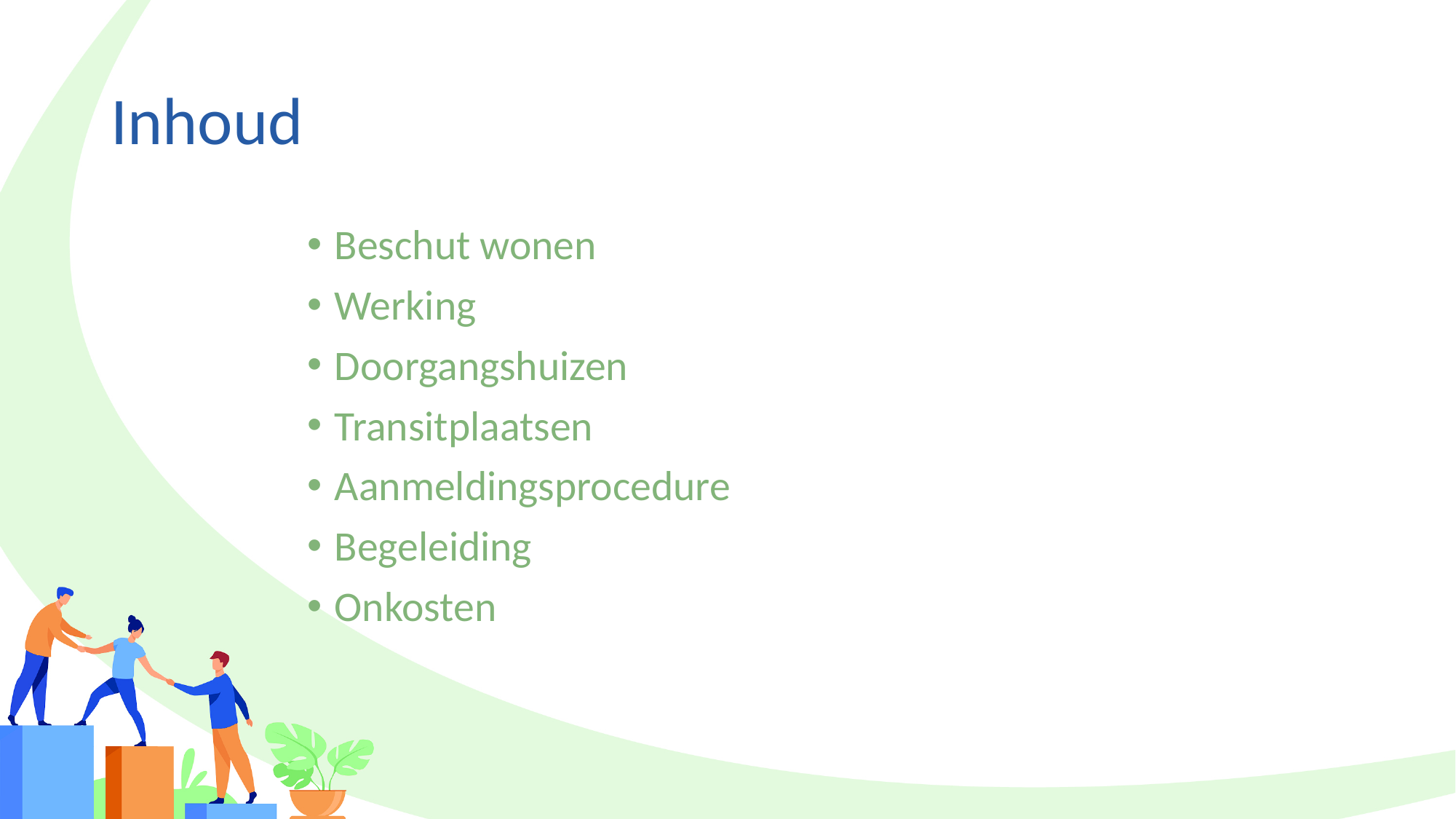

# Inhoud
Beschut wonen
Werking
Doorgangshuizen
Transitplaatsen
Aanmeldingsprocedure
Begeleiding
Onkosten